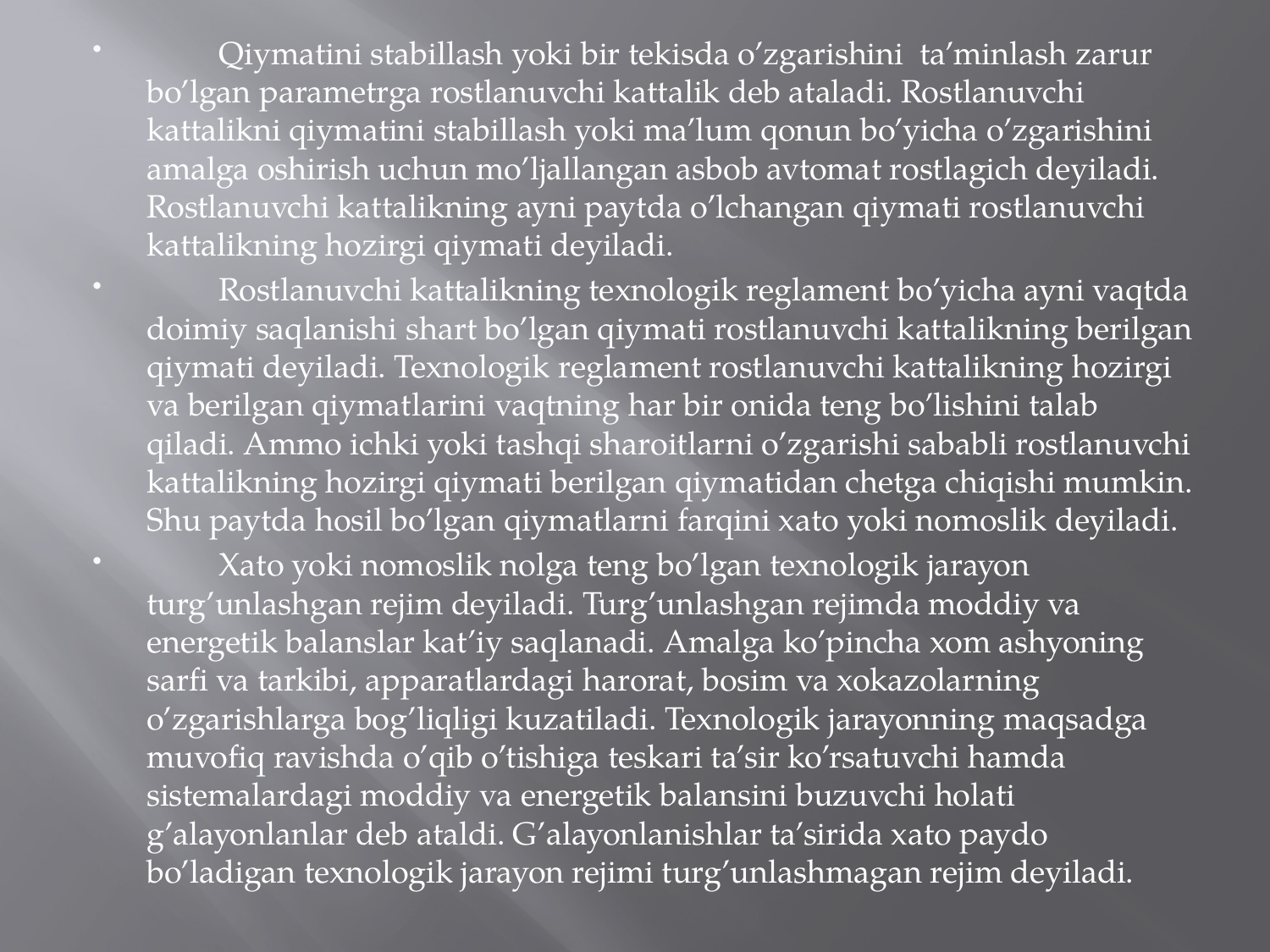

Qiymatini stabillash yoki bir tekisda o’zgarishini  ta’minlash zarur bo’lgan parametrga rostlanuvchi kattalik deb ataladi. Rostlanuvchi kattalikni qiymatini stabillash yoki ma’lum qonun bo’yicha o’zgarishini amalga oshirish uchun mo’ljallangan asbob avtomat rostlagich deyiladi. Rostlanuvchi kattalikning ayni paytda o’lchangan qiymati rostlanuvchi kattalikning hozirgi qiymati deyiladi.
         Rostlanuvchi kattalikning texnologik reglament bo’yicha ayni vaqtda doimiy saqlanishi shart bo’lgan qiymati rostlanuvchi kattalikning berilgan qiymati deyiladi. Texnologik reglament rostlanuvchi kattalikning hozirgi va berilgan qiymatlarini vaqtning har bir onida teng bo’lishini talab qiladi. Ammo ichki yoki tashqi sharoitlarni o’zgarishi sababli rostlanuvchi kattalikning hozirgi qiymati berilgan qiymatidan chetga chiqishi mumkin. Shu paytda hosil bo’lgan qiymatlarni farqini xato yoki nomoslik deyiladi.
         Xato yoki nomoslik nolga teng bo’lgan texnologik jarayon turg’unlashgan rejim deyiladi. Turg’unlashgan rejimda moddiy va energetik balanslar kat’iy saqlanadi. Amalga ko’pincha xom ashyoning sarfi va tarkibi, apparatlardagi harorat, bosim va xokazolarning o’zgarishlarga bog’liqligi kuzatiladi. Texnologik jarayonning maqsadga muvofiq ravishda o’qib o’tishiga teskari ta’sir ko’rsatuvchi hamda sistemalardagi moddiy va energetik balansini buzuvchi holati g’alayonlanlar deb ataldi. G’alayonlanishlar ta’sirida xato paydo bo’ladigan texnologik jarayon rejimi turg’unlashmagan rejim deyiladi.